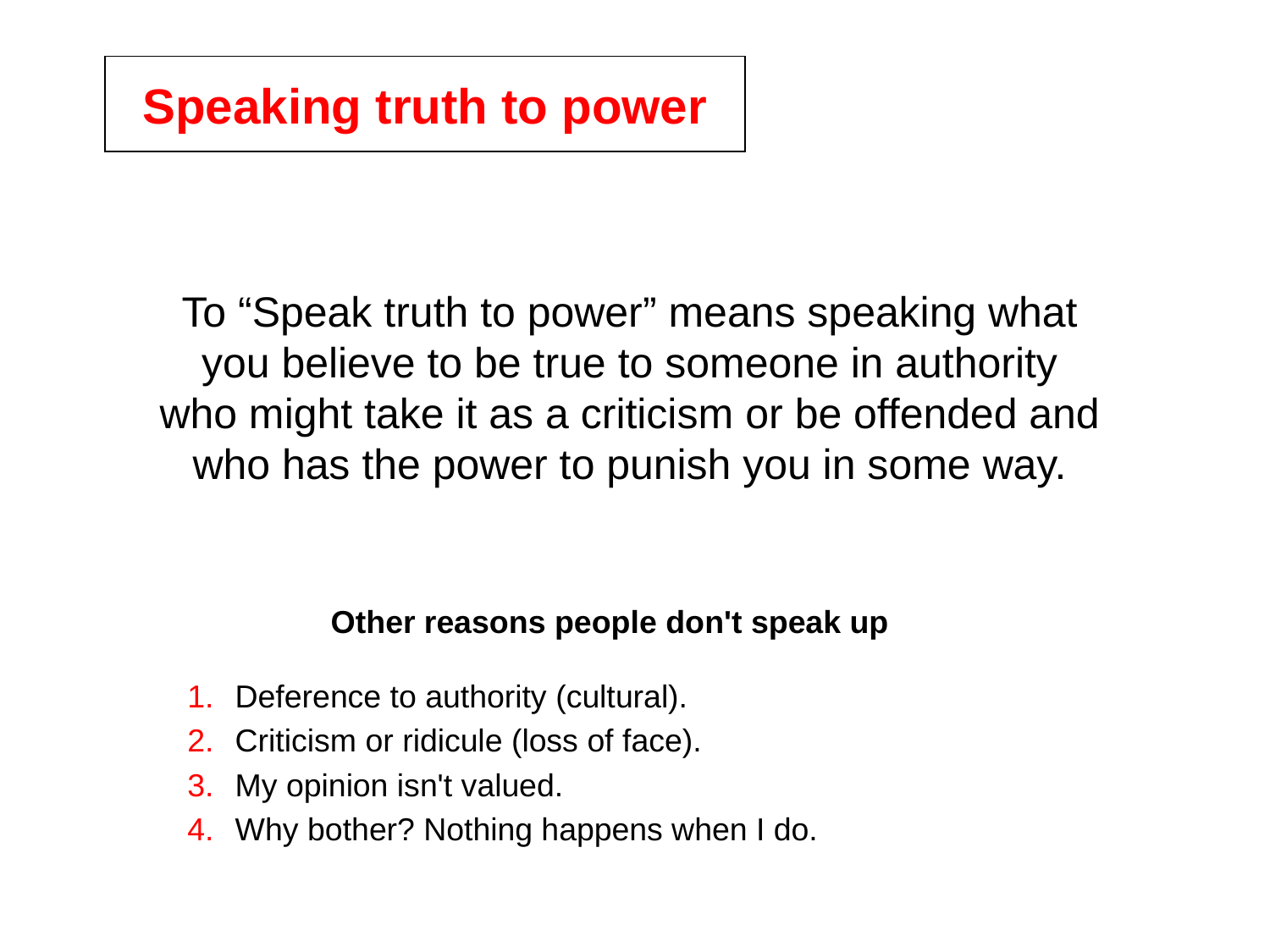

Speaking truth to power
To “Speak truth to power” means speaking what you believe to be true to someone in authority who might take it as a criticism or be offended and who has the power to punish you in some way.
Other reasons people don't speak up

Deference to authority (cultural).
Criticism or ridicule (loss of face).
My opinion isn't valued.
Why bother? Nothing happens when I do.